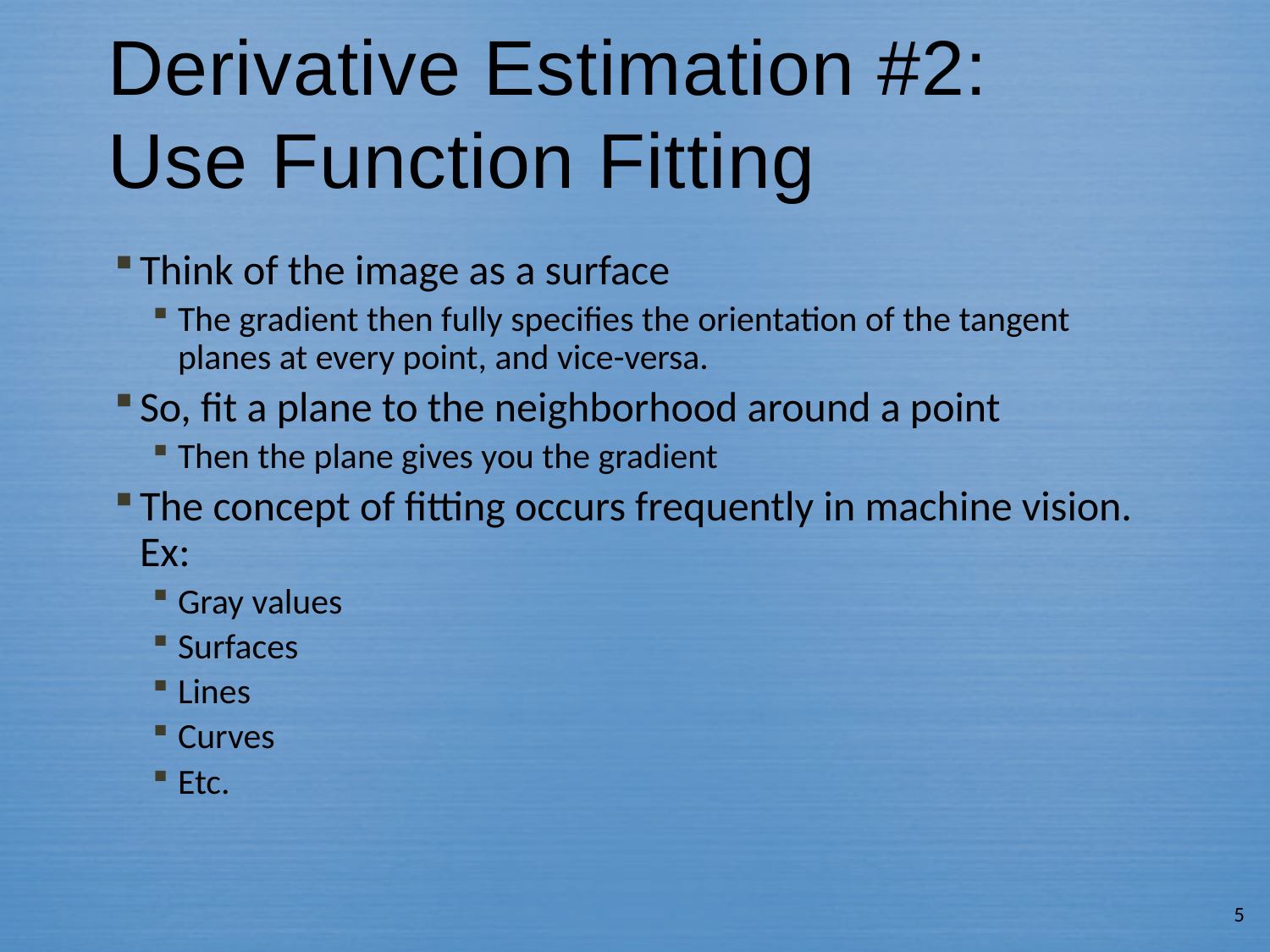

# Derivative Estimation #2: Use Function Fitting
Think of the image as a surface
The gradient then fully specifies the orientation of the tangent planes at every point, and vice-versa.
So, fit a plane to the neighborhood around a point
Then the plane gives you the gradient
The concept of fitting occurs frequently in machine vision.  Ex:
Gray values
Surfaces
Lines
Curves
Etc.
5